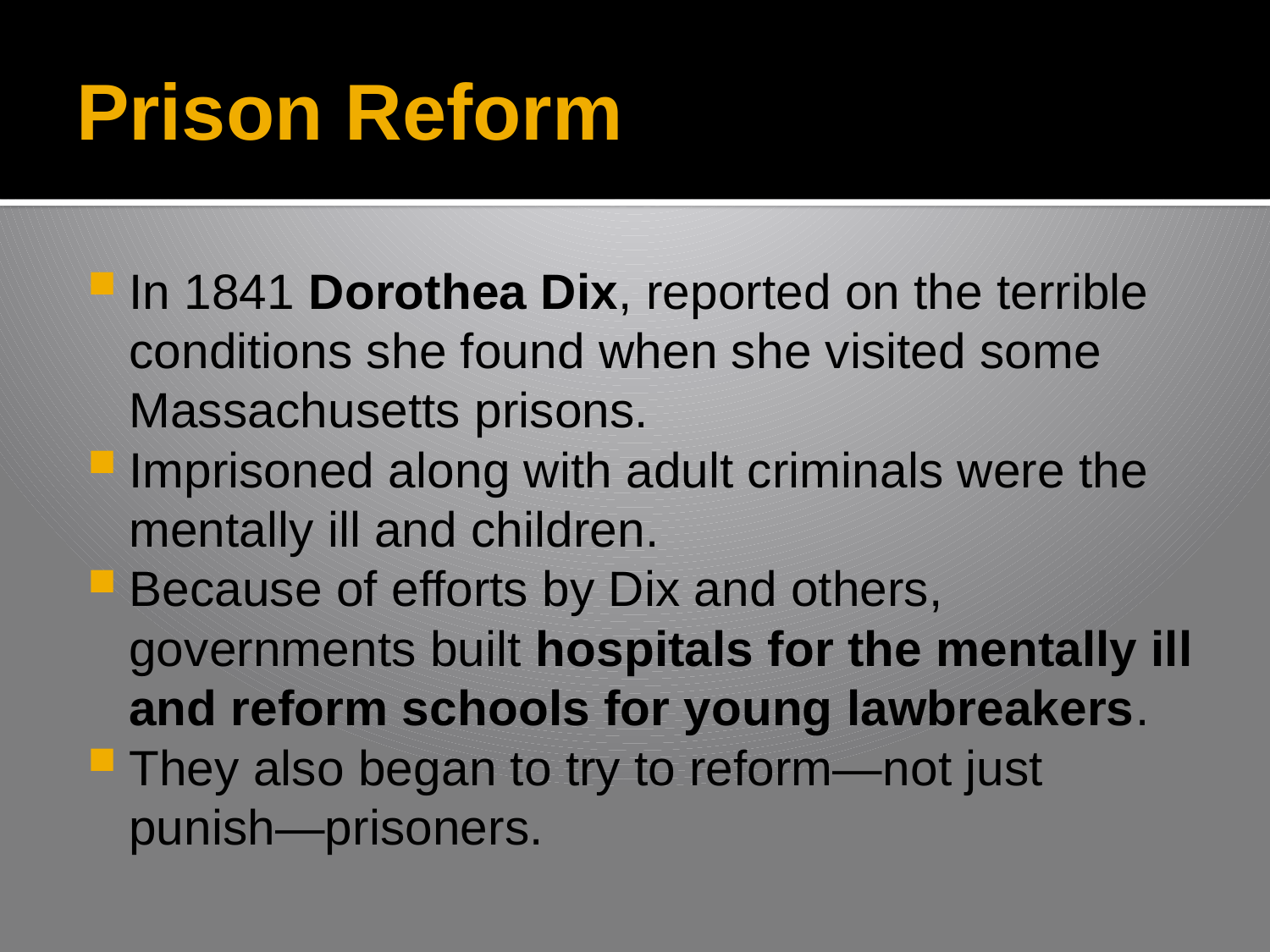

# Prison Reform
In 1841 Dorothea Dix, reported on the terrible conditions she found when she visited some Massachusetts prisons.
Imprisoned along with adult criminals were the mentally ill and children.
Because of efforts by Dix and others, governments built hospitals for the mentally ill and reform schools for young lawbreakers.
They also began to try to reform—not just punish—prisoners.